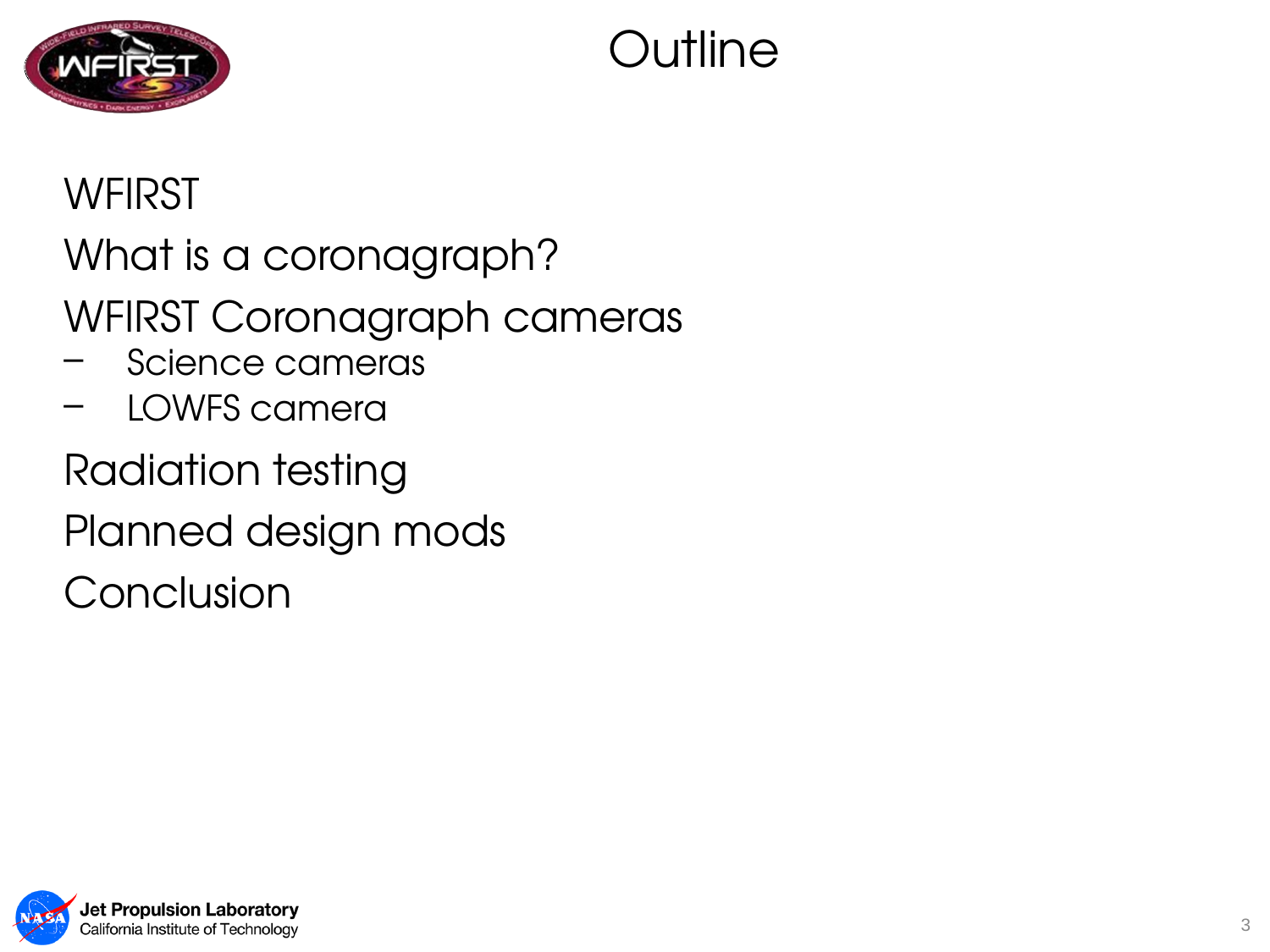

# Outline
WFIRST
What is a coronagraph?
WFIRST Coronagraph cameras
Science cameras
LOWFS camera
Radiation testing
Planned design mods
Conclusion

3